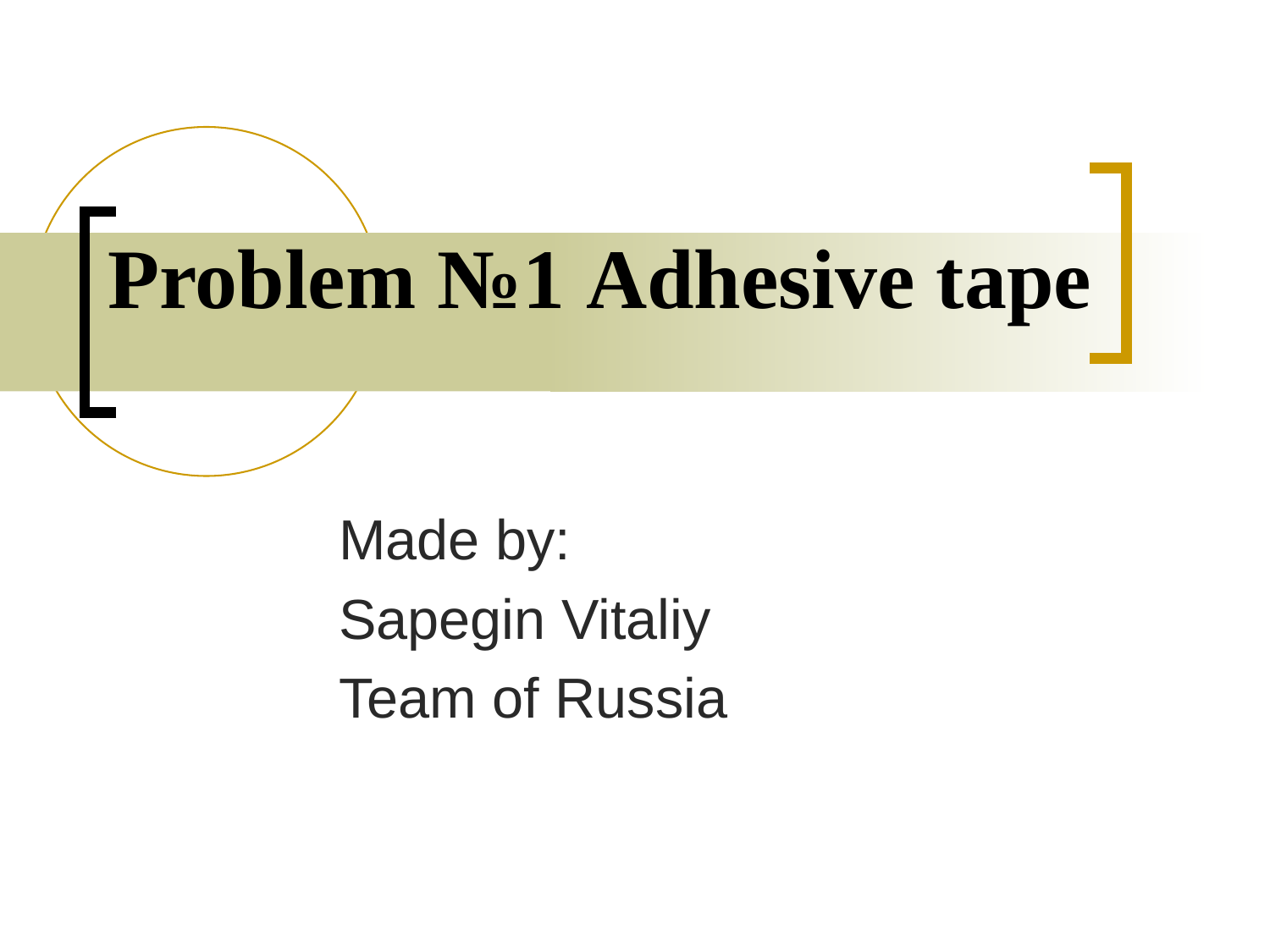

# Problem №1 Adhesive tape
Made by:
Sapegin Vitaliy
Team of Russia